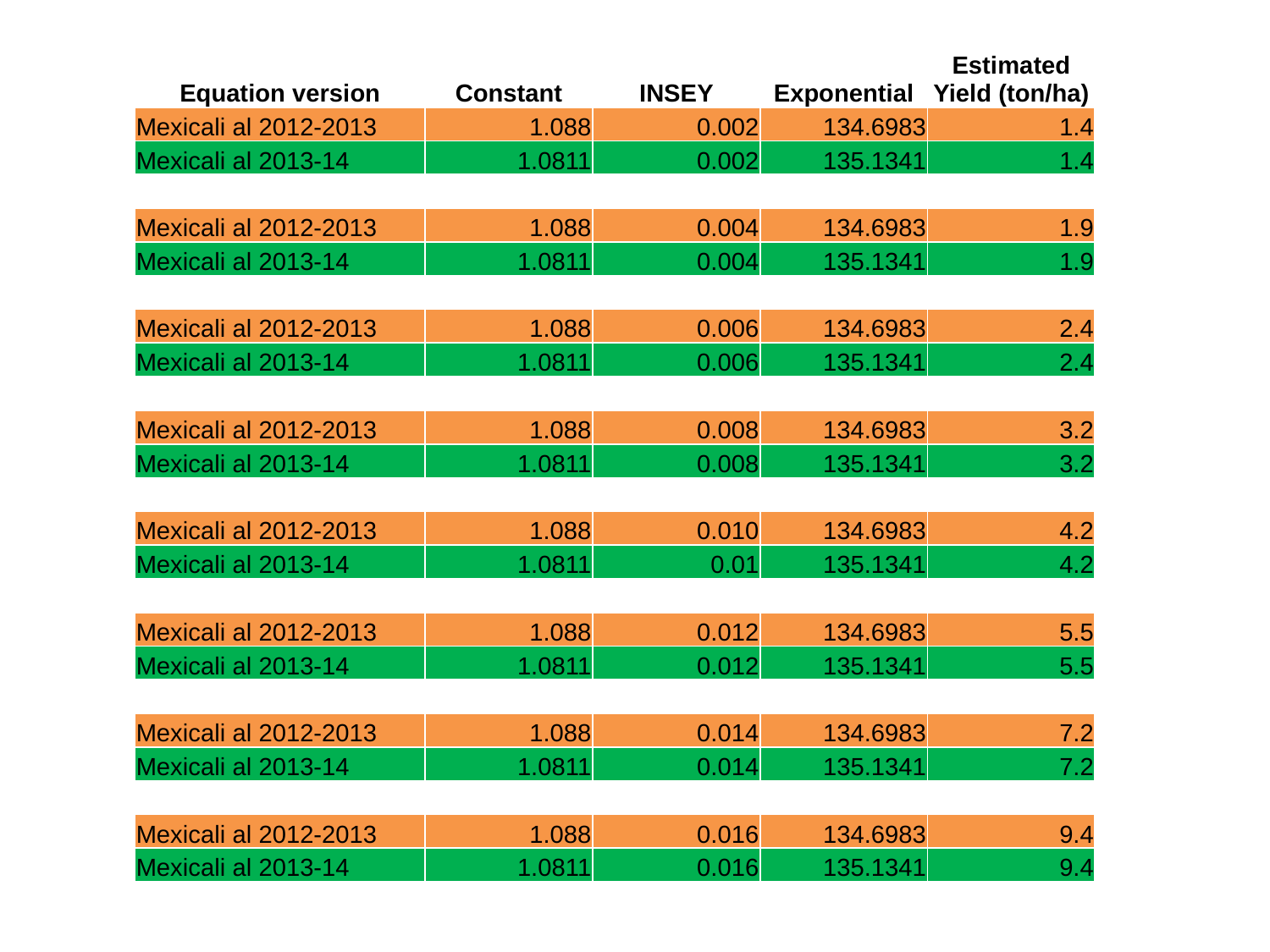

| Equation version | Constant | INSEY | Exponential | Estimated Yield (ton/ha) |
| --- | --- | --- | --- | --- |
| Mexicali al 2012-2013 | 1.088 | 0.002 | 134.6983 | 1.4 |
| Mexicali al 2013-14 | 1.0811 | 0.002 | 135.1341 | 1.4 |
|  |  |  |  |  |
| Mexicali al 2012-2013 | 1.088 | 0.004 | 134.6983 | 1.9 |
| Mexicali al 2013-14 | 1.0811 | 0.004 | 135.1341 | 1.9 |
|  |  |  |  |  |
| Mexicali al 2012-2013 | 1.088 | 0.006 | 134.6983 | 2.4 |
| Mexicali al 2013-14 | 1.0811 | 0.006 | 135.1341 | 2.4 |
|  |  |  |  |  |
| Mexicali al 2012-2013 | 1.088 | 0.008 | 134.6983 | 3.2 |
| Mexicali al 2013-14 | 1.0811 | 0.008 | 135.1341 | 3.2 |
|  |  |  |  |  |
| Mexicali al 2012-2013 | 1.088 | 0.010 | 134.6983 | 4.2 |
| Mexicali al 2013-14 | 1.0811 | 0.01 | 135.1341 | 4.2 |
|  |  |  |  |  |
| Mexicali al 2012-2013 | 1.088 | 0.012 | 134.6983 | 5.5 |
| Mexicali al 2013-14 | 1.0811 | 0.012 | 135.1341 | 5.5 |
|  |  |  |  |  |
| Mexicali al 2012-2013 | 1.088 | 0.014 | 134.6983 | 7.2 |
| Mexicali al 2013-14 | 1.0811 | 0.014 | 135.1341 | 7.2 |
|  |  |  |  |  |
| Mexicali al 2012-2013 | 1.088 | 0.016 | 134.6983 | 9.4 |
| Mexicali al 2013-14 | 1.0811 | 0.016 | 135.1341 | 9.4 |